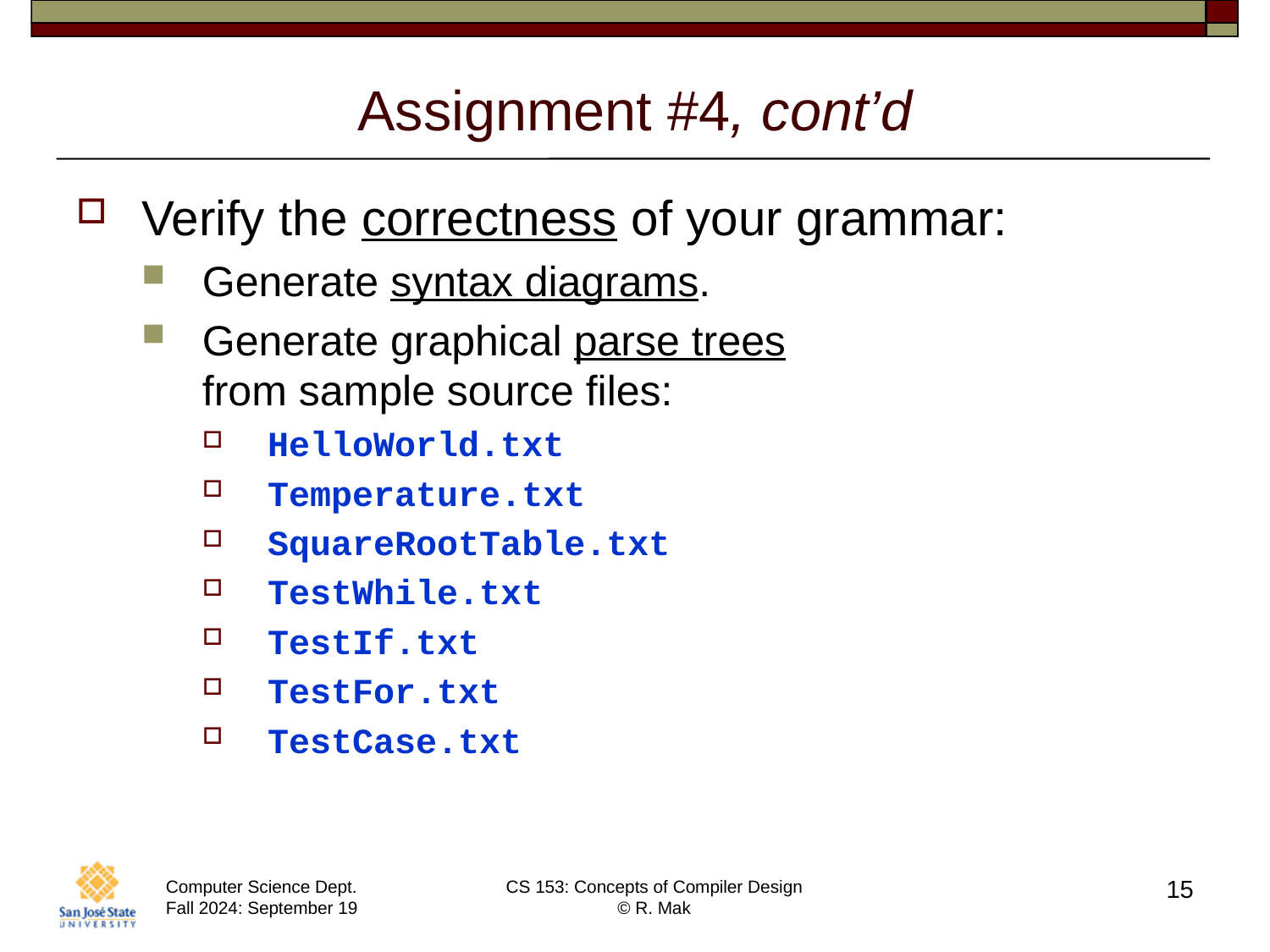

# Assignment #4, cont’d
Verify the correctness of your grammar:
Generate syntax diagrams.
Generate graphical parse trees
from sample source files:
HelloWorld.txt
Temperature.txt
SquareRootTable.txt
TestWhile.txt
TestIf.txt
TestFor.txt
TestCase.txt
15